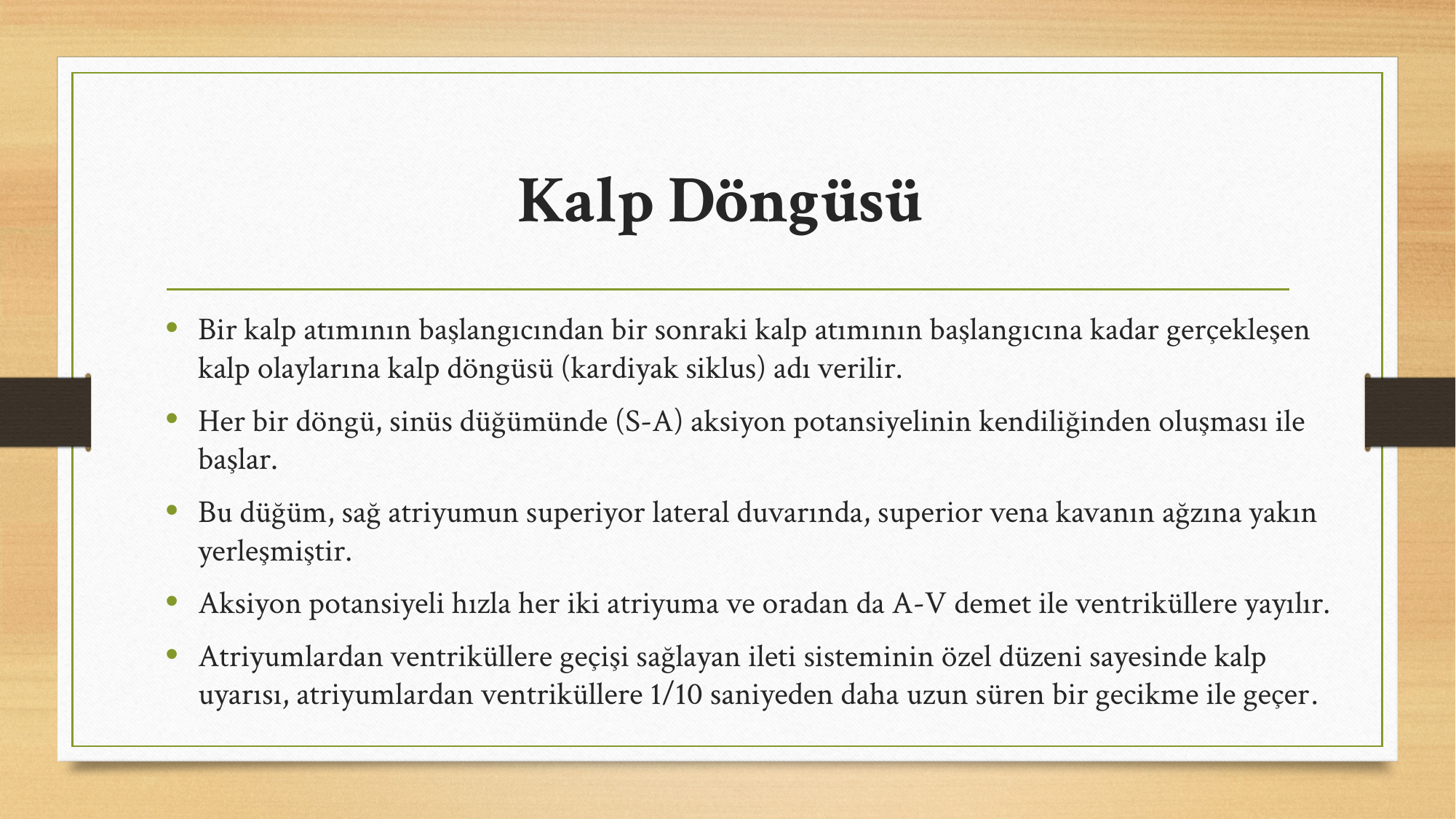

# Kalp Döngüsü
Bir kalp atımının başlangıcından bir sonraki kalp atımının başlangıcına kadar gerçekleşen kalp olaylarına kalp döngüsü (kardiyak siklus) adı verilir.
Her bir döngü, sinüs düğümünde (S-A) aksiyon potansiyelinin kendiliğinden oluşması ile başlar.
Bu düğüm, sağ atriyumun superiyor lateral duvarında, superior vena kavanın ağzına yakın yerleşmiştir.
Aksiyon potansiyeli hızla her iki atriyuma ve oradan da A-V demet ile ventriküllere yayılır.
Atriyumlardan ventriküllere geçişi sağlayan ileti sisteminin özel düzeni sayesinde kalp uyarısı, atriyumlardan ventriküllere 1/10 saniyeden daha uzun süren bir gecikme ile geçer.